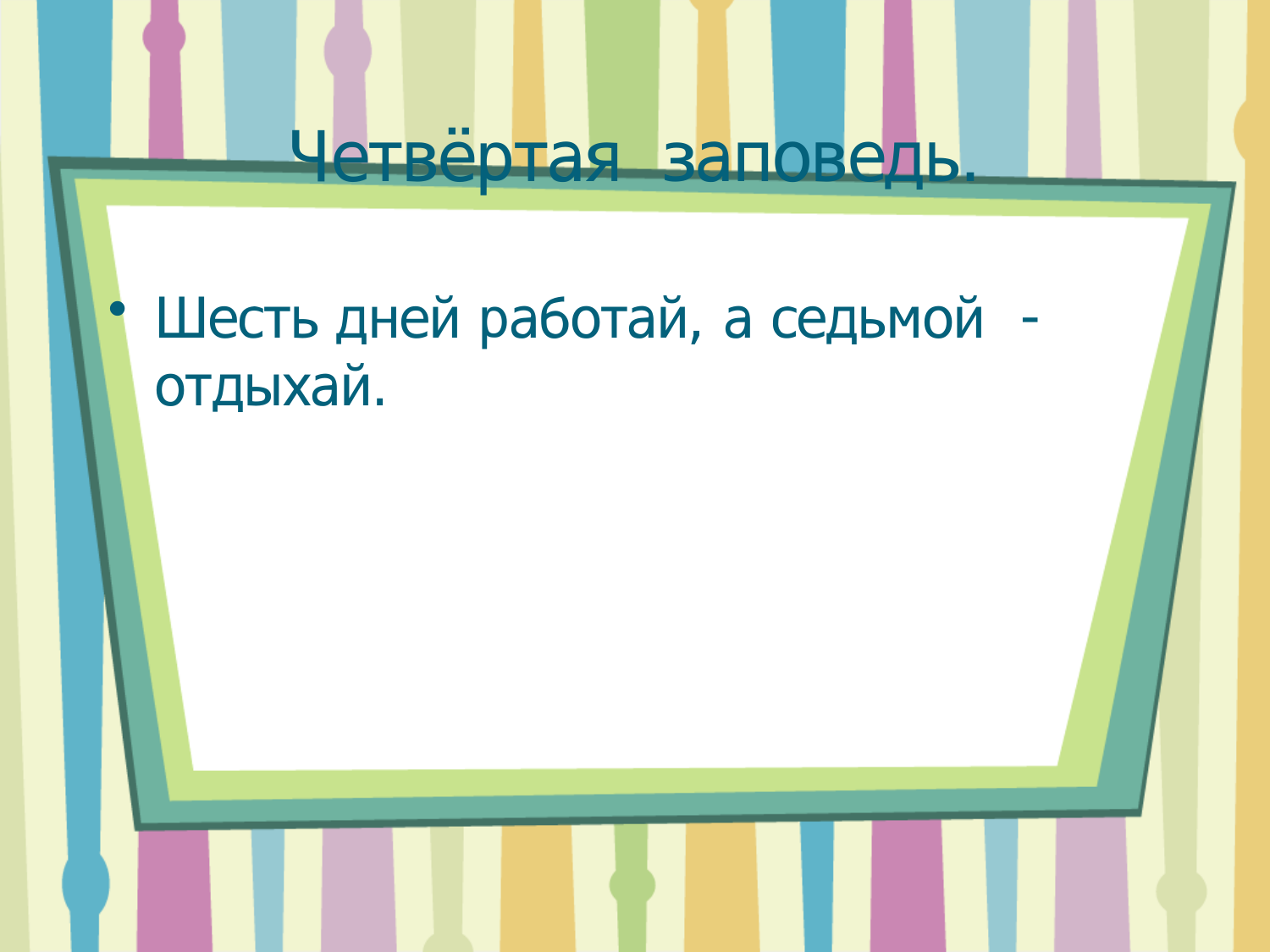

Четвёртая  заповедь.
Шесть дней работай, а седьмой  - отдыхай.